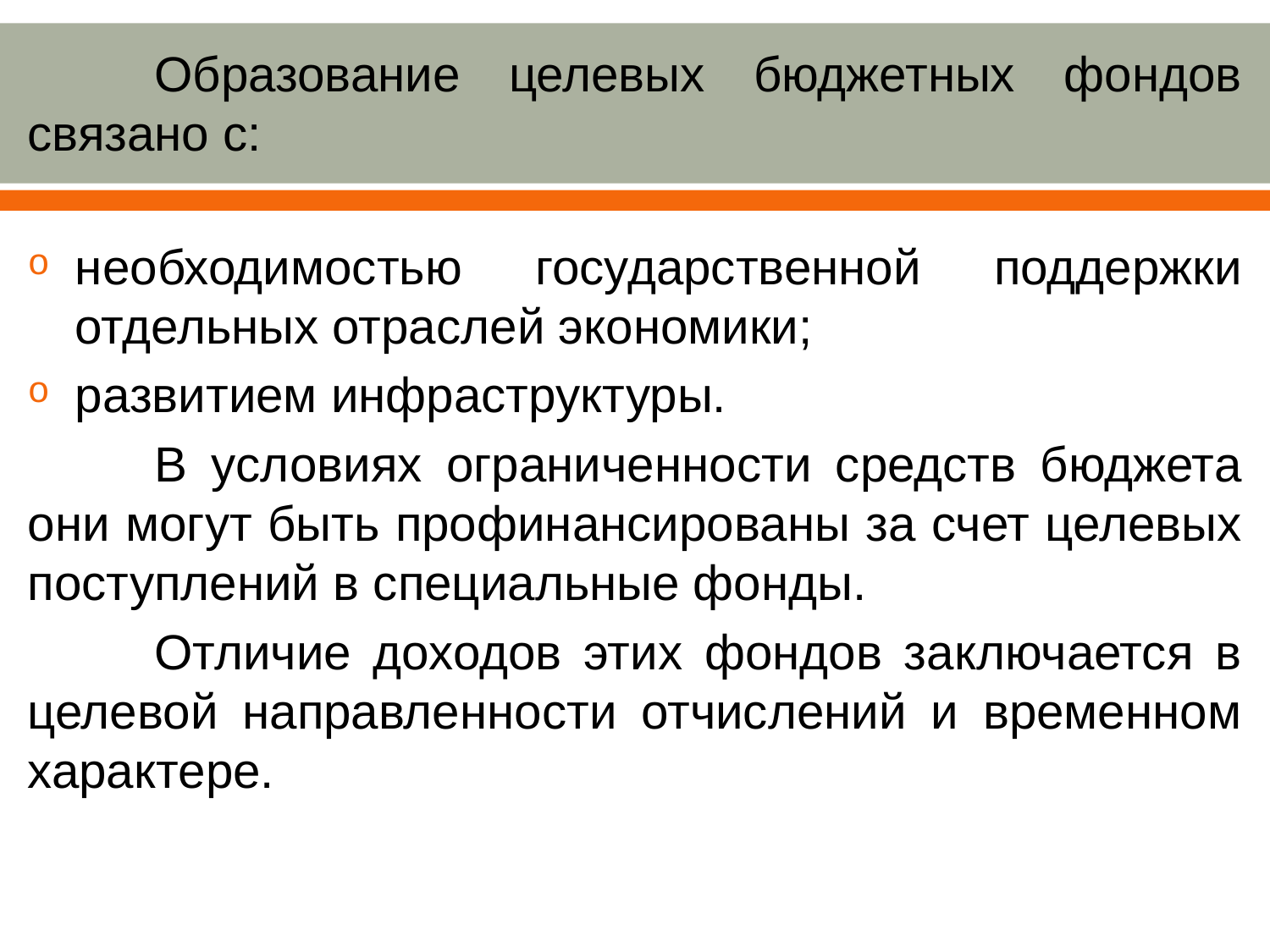

Образование целевых бюджетных фондов связано с:

необходимостью государственной поддержки отдельных отраслей экономики;
развитием инфраструктуры.
	В условиях ограниченности средств бюджета они могут быть профинансированы за счет целевых поступлений в специальные фонды.
	Отличие доходов этих фондов заключается в целевой направленности отчислений и временном характере.